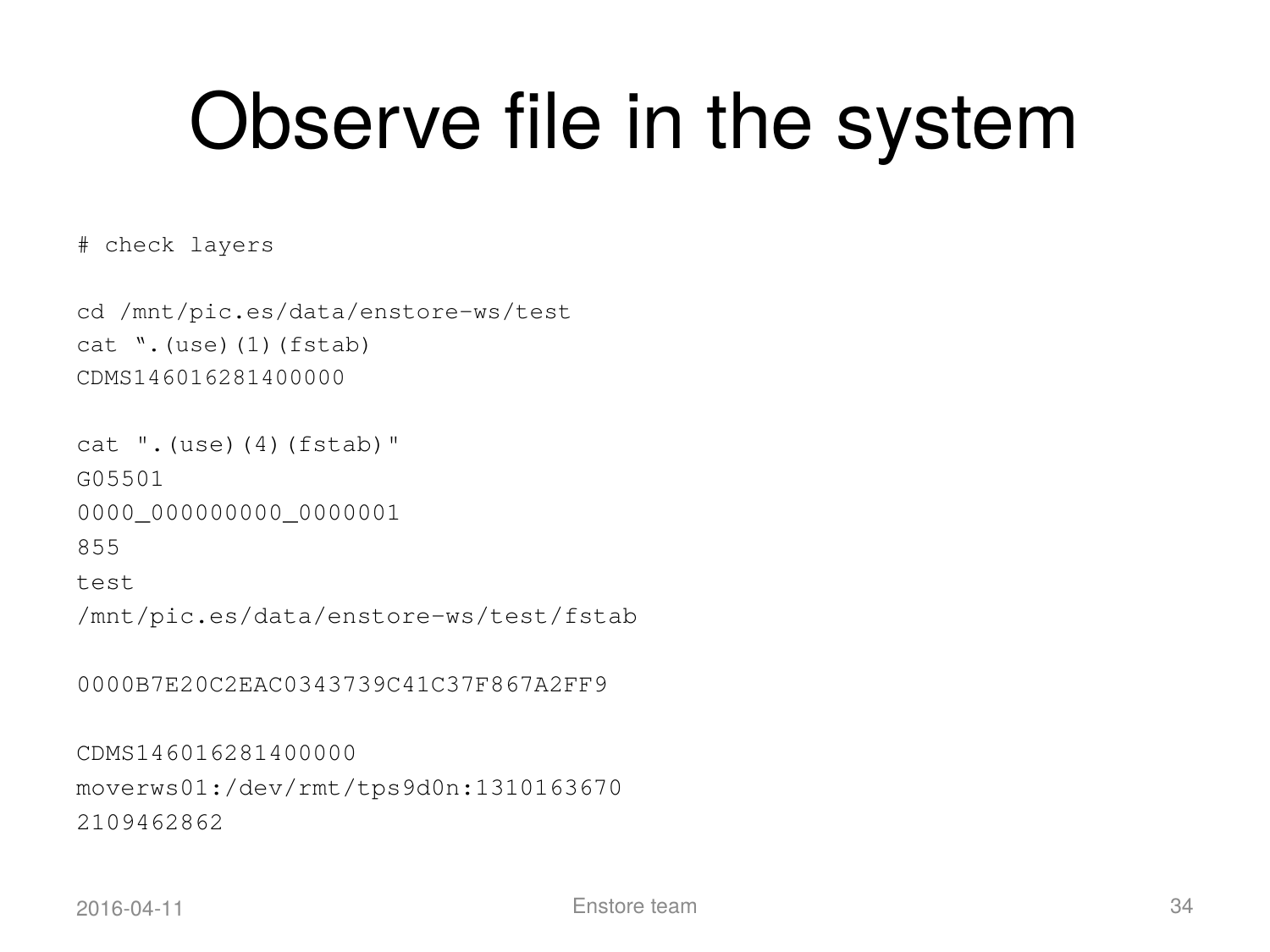

# Observe file in the system
# check layers

cd /mnt/pic.es/data/enstore-ws/test
cat “.(use)(1)(fstab)
CDMS146016281400000

cat ".(use)(4)(fstab)"
G05501
0000_000000000_0000001
855
test
/mnt/pic.es/data/enstore-ws/test/fstab

0000B7E20C2EAC0343739C41C37F867A2FF9

CDMS146016281400000
moverws01:/dev/rmt/tps9d0n:1310163670
2109462862

2016-04-11
Enstore team
34